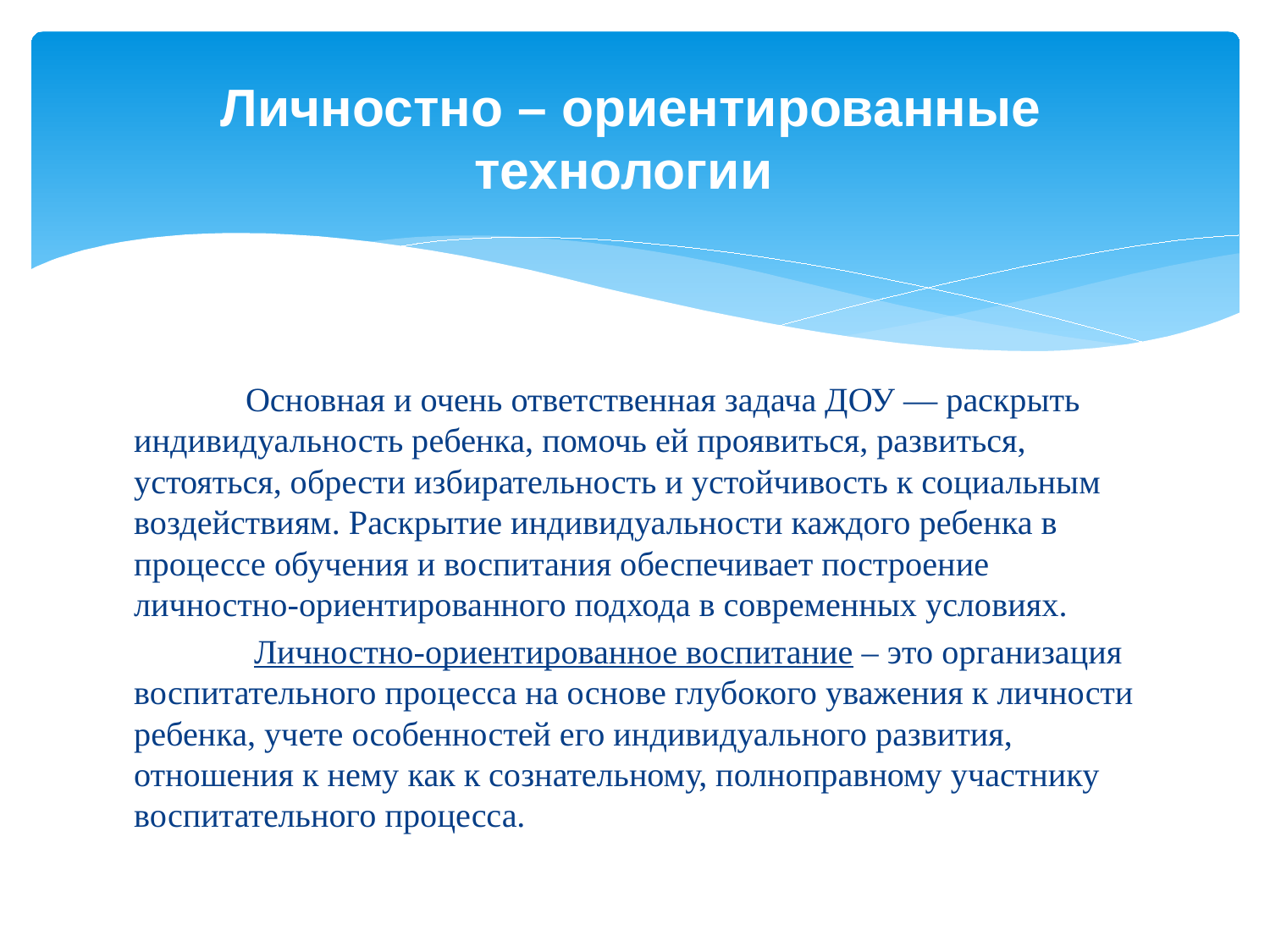

# Личностно – ориентированные технологии
	Основная и очень ответственная задача ДОУ — раскрыть индивидуальность ребенка, помочь ей проявиться, развиться, устояться, обрести избирательность и устойчивость к социальным воздействиям. Раскрытие индивидуальности каждого ребенка в процессе обучения и воспитания обеспечивает построение личностно-ориентированного подхода в современных условиях.
	 Личностно-ориентированное воспитание – это организация воспитательного процесса на основе глубокого уважения к личности ребенка, учете особенностей его индивидуального развития, отношения к нему как к сознательному, полноправному участнику воспитательного процесса.